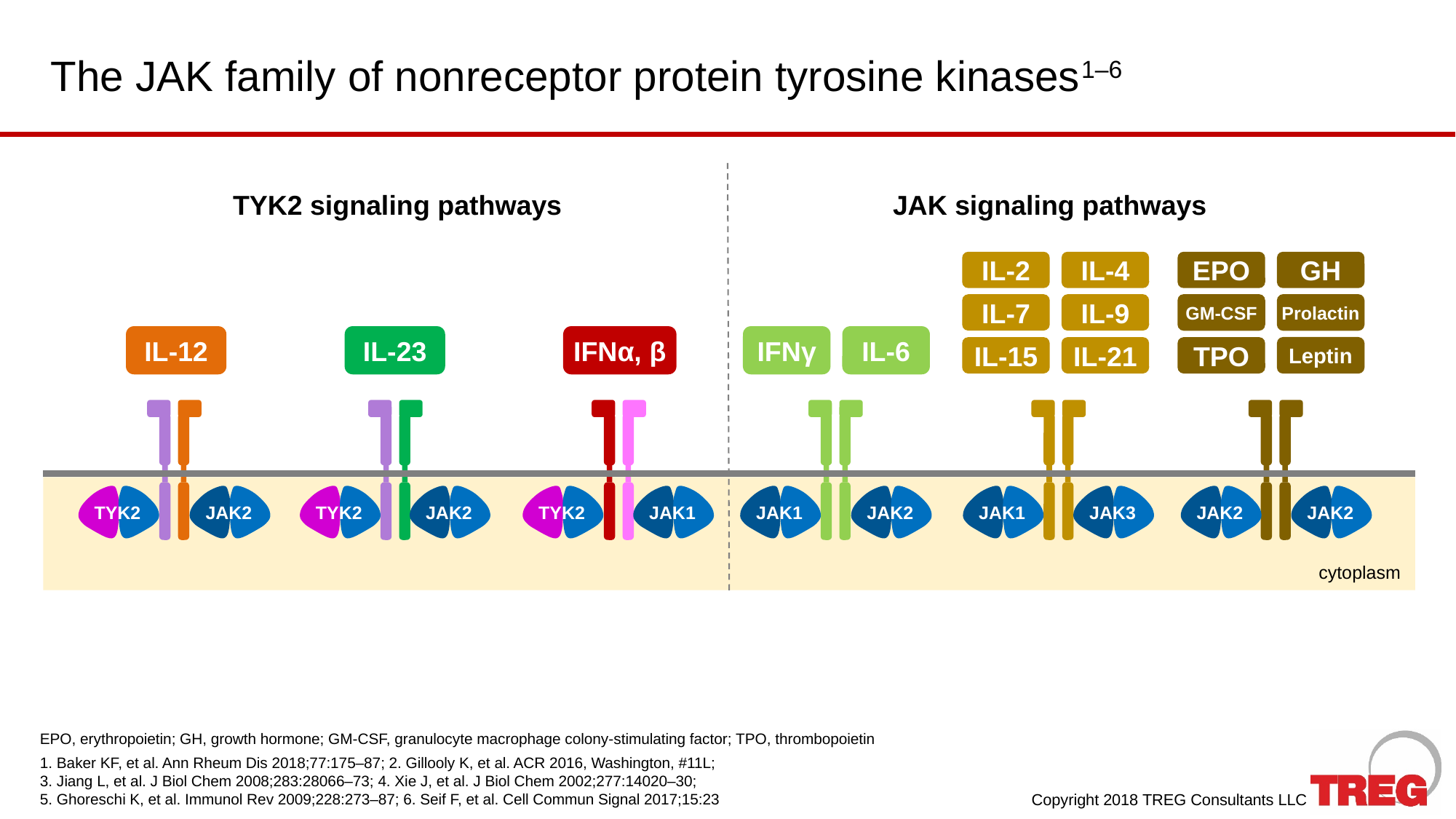

# The JAK family of nonreceptor protein tyrosine kinases1–6
TYK2 signaling pathways
JAK signaling pathways
IL-2
IL-4
EPO
GH
IL-7
IL-9
GM-CSF
Prolactin
IL-12
IL-23
IFNα, β
IFNγ
IL-6
IL-15
IL-21
TPO
Leptin

TYK2

JAK2

TYK2

JAK2

TYK2

JAK1

JAK1

JAK2

JAK1

JAK3

JAK2

JAK2
cytoplasm
EPO, erythropoietin; GH, growth hormone; GM-CSF, granulocyte macrophage colony-stimulating factor; TPO, thrombopoietin
1. Baker KF, et al. Ann Rheum Dis 2018;77:175–87; 2. Gillooly K, et al. ACR 2016, Washington, #11L;
3. Jiang L, et al. J Biol Chem 2008;283:28066–73; 4. Xie J, et al. J Biol Chem 2002;277:14020–30;
5. Ghoreschi K, et al. Immunol Rev 2009;228:273–87; 6. Seif F, et al. Cell Commun Signal 2017;15:23